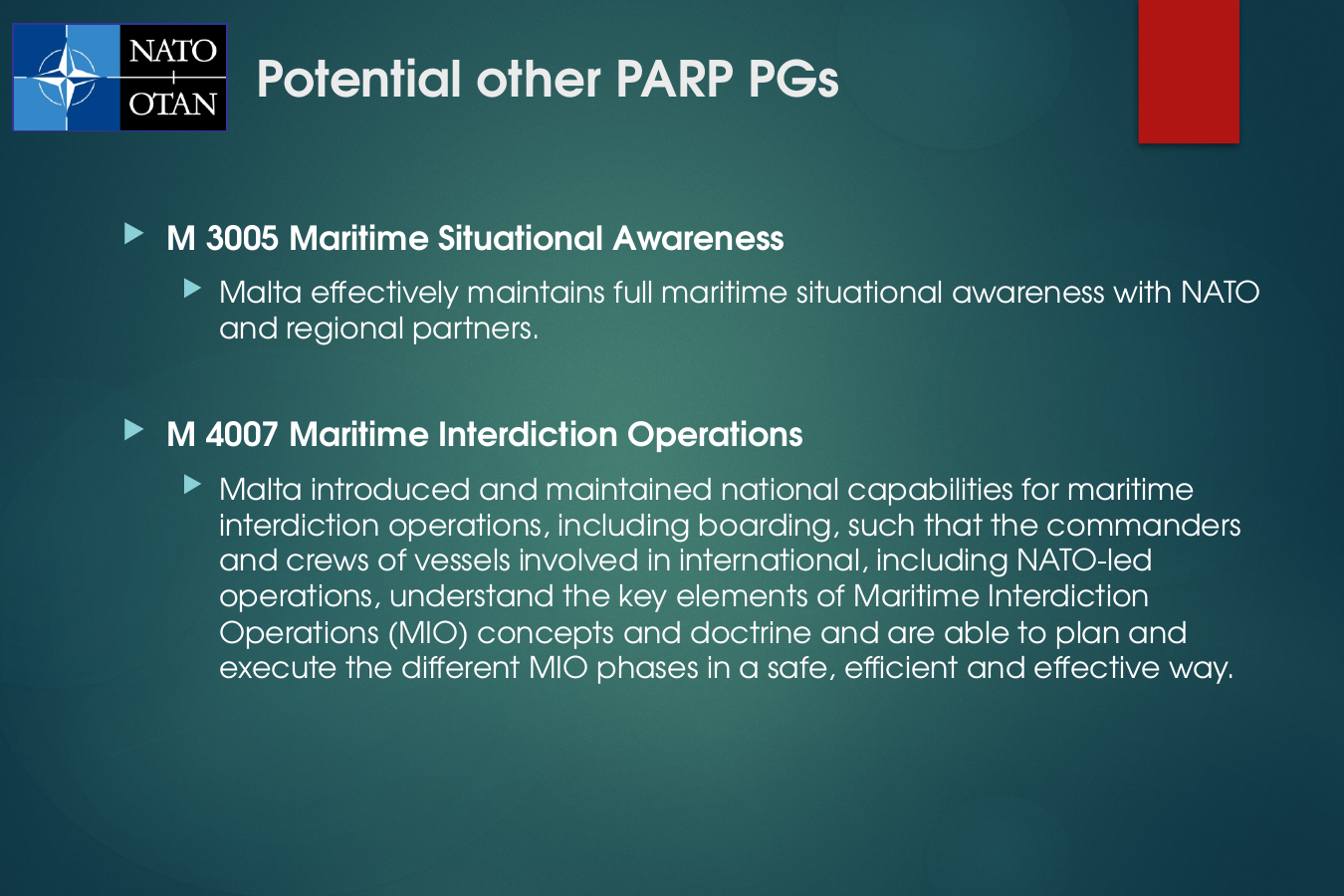

Potential other PARP PGs
M 3005 Maritime Situational Awareness
Malta effectively maintains full maritime situational awareness with NATO and regional partners.

M 4007 Maritime Interdiction Operations
Malta introduced and maintained national capabilities for maritime interdiction operations, including boarding, such that the commanders and crews of vessels involved in international, including NATO-led operations, understand the key elements of Maritime Interdiction Operations (MIO) concepts and doctrine and are able to plan and execute the different MIO phases in a safe, efficient and effective way.